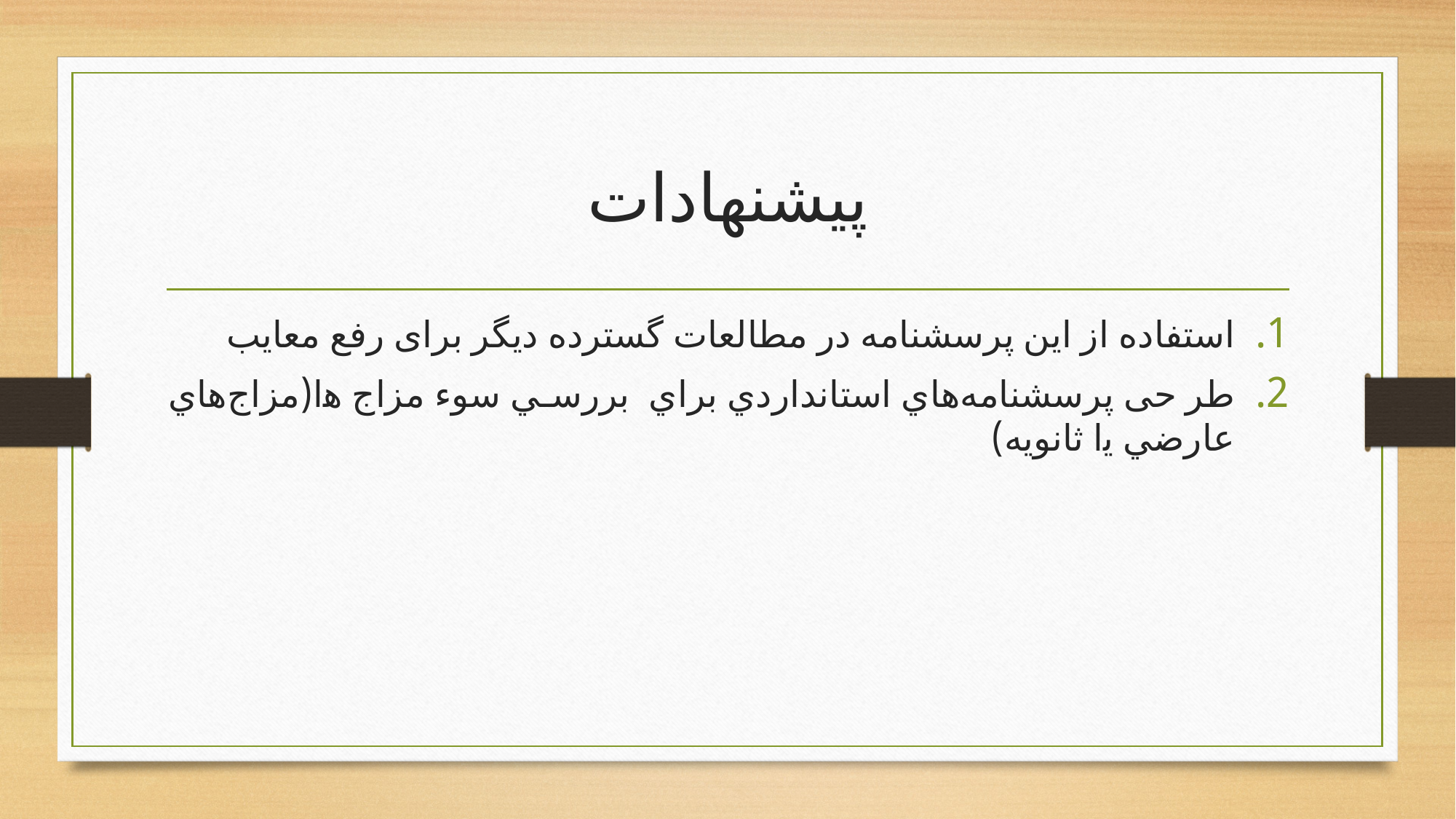

# پیشنهادات
استفاده ﺍﺯ اﻳﻦ ﭘﺮﺳﺸﻨﺎﻣﻪ ﺩﺭ ﻣﻄﺎﻟﻌﺎﺕ ﮔﺴﺘﺮﺩﻩ دﻳﮕﺮ برای رفع معایب
ﻃﺮ حی ﭘﺮﺳﺸﻨﺎﻣﻪﻫﺎﻱ ﺍﺳﺘﺎﻧﺪﺍﺭﺩﻱ ﺑﺮﺍﻱ  ﺑﺮﺭﺳـﻲ ﺳﻮء ﻣﺰﺍﺝ ﻫا(ﻣﺰﺍﺝﻫﺎﻱ ﻋﺎﺭﺿﻲ ﻳا ﺛﺎﻧﻮﻳﻪ)